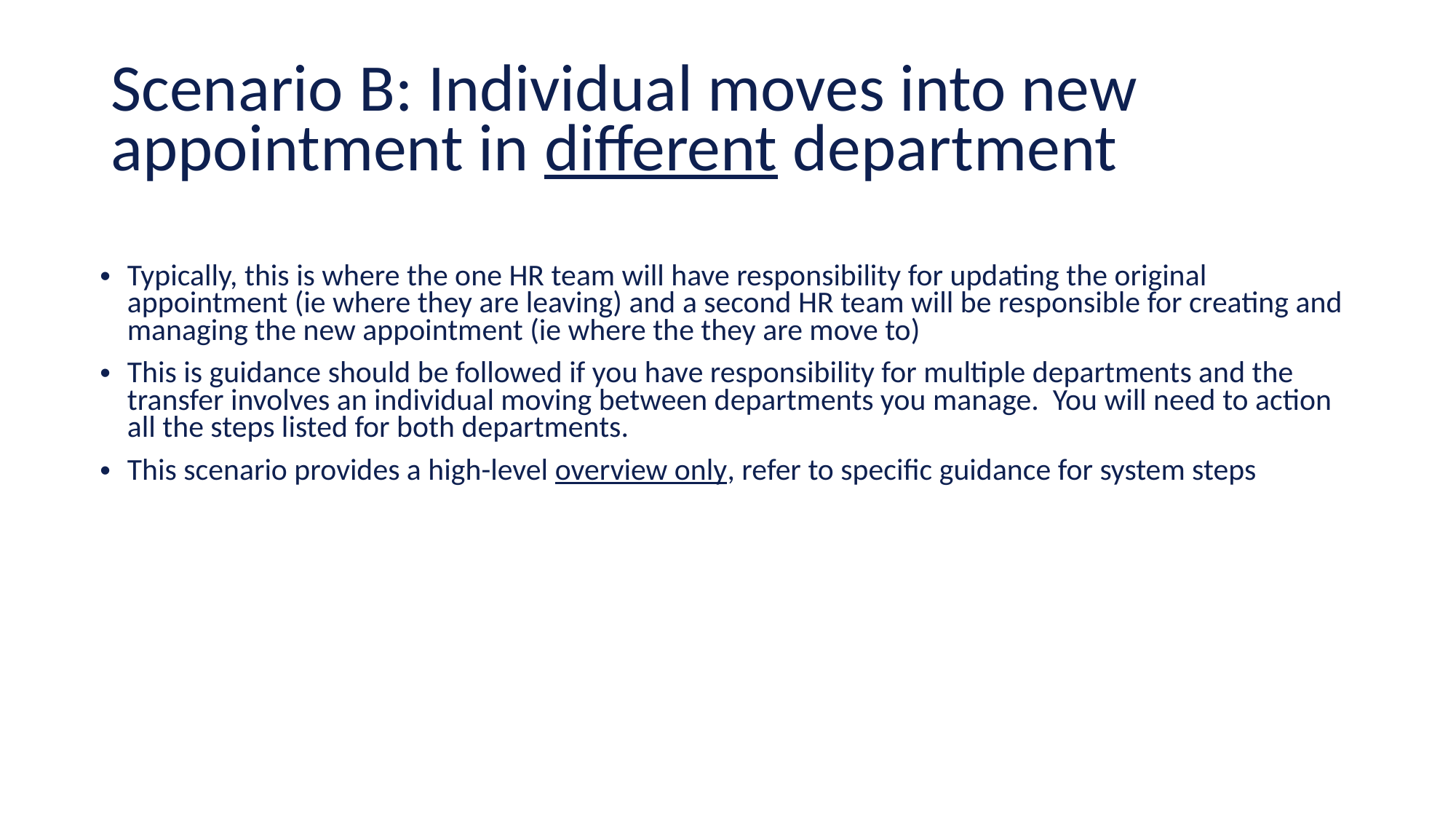

# Scenario B: Individual moves into new appointment in different department

Typically, this is where the one HR team will have responsibility for updating the original appointment (ie where they are leaving) and a second HR team will be responsible for creating and managing the new appointment (ie where the they are move to)
This is guidance should be followed if you have responsibility for multiple departments and the transfer involves an individual moving between departments you manage.  You will need to action all the steps listed for both departments.
This scenario provides a high-level overview only, refer to specific guidance for system steps